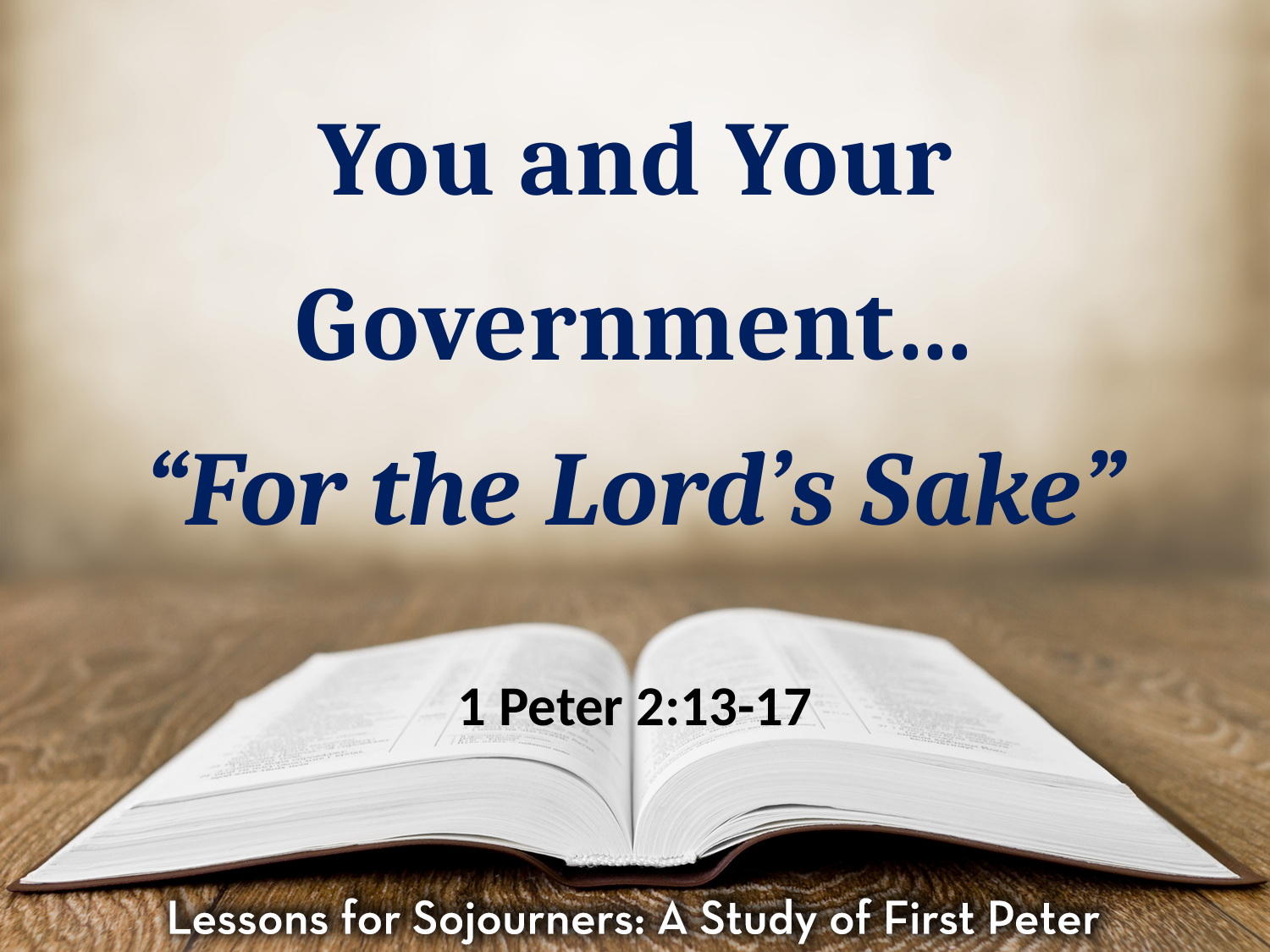

# You and Your Government… “For the Lord’s Sake”
1 Peter 2:13-17